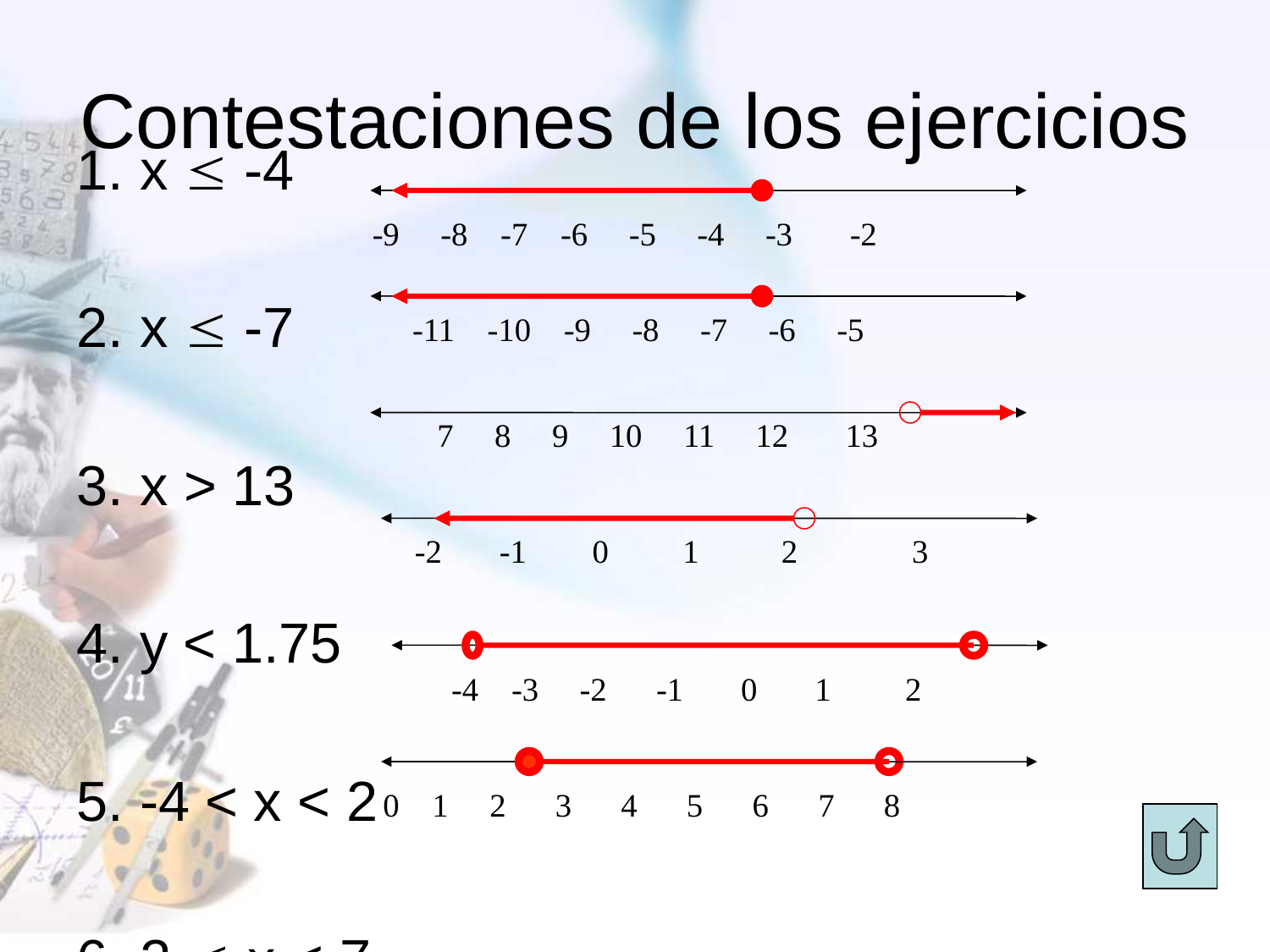

# Contestaciones de los ejercicios
x ≤ -4

x ≤ -7

x > 13

y < 1.75

-4 < x < 2

2 ≤ x < 7

-9     -8    -7    -6     -5     -4     -3    -2

 -11    -10    -9     -8     -7     -6     -5

    7     8     9     10     11     12    13

-2       -1        0         1          2        3

       -4    -3     -2      -1       0       1         2

0    1     2      3      4      5      6      7      8